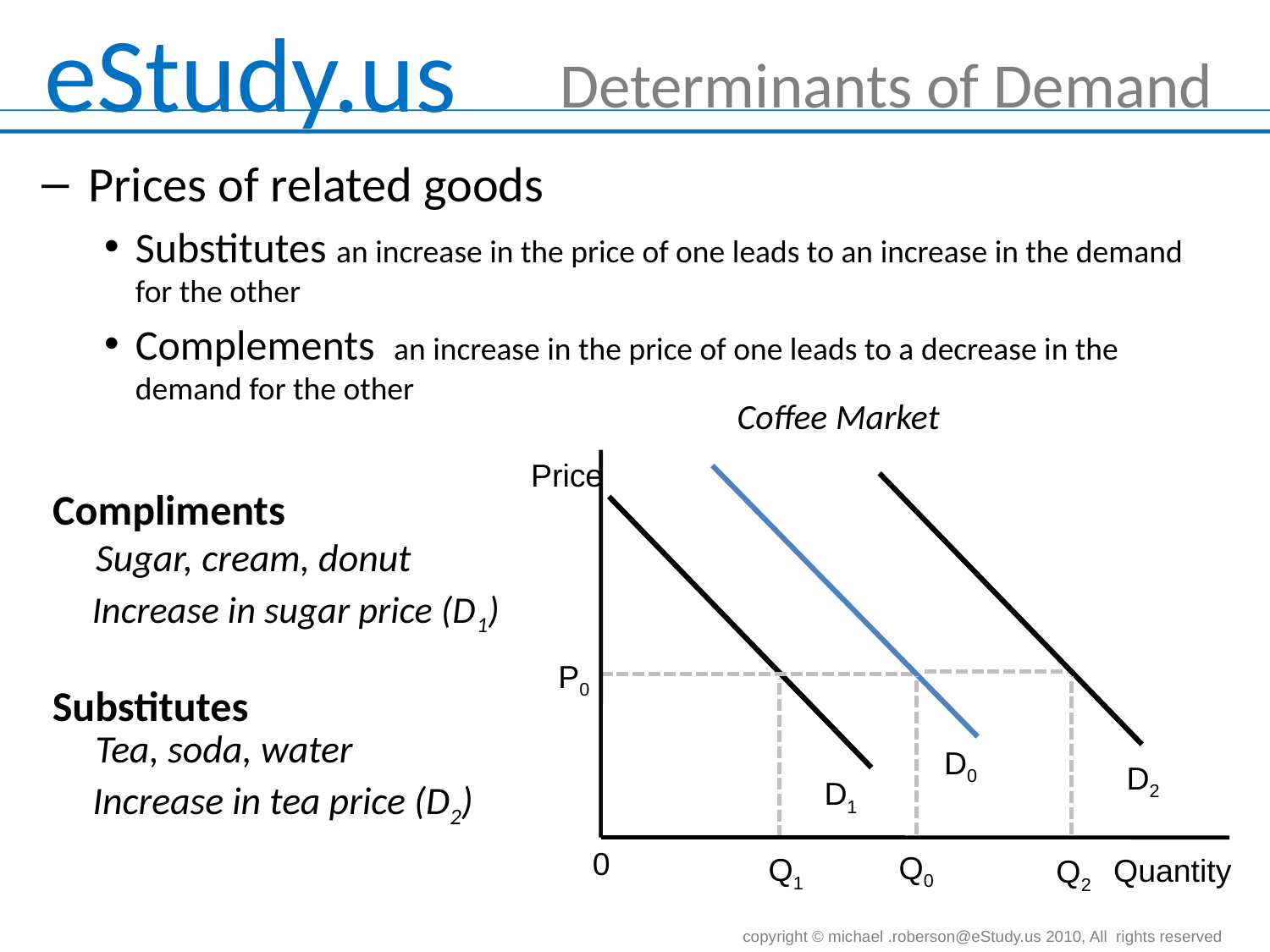

# Determinants of Demand
Prices of related goods
Substitutes an increase in the price of one leads to an increase in the demand for the other
Complements  an increase in the price of one leads to a decrease in the demand for the other
Coffee Market
Price
D0
P0
0
Quantity
Q0
D2
Q2
Compliments
D1
Q1
Sugar, cream, donut
Increase in sugar price (D1)

Substitutes
Tea, soda, water
Increase in tea price (D2)